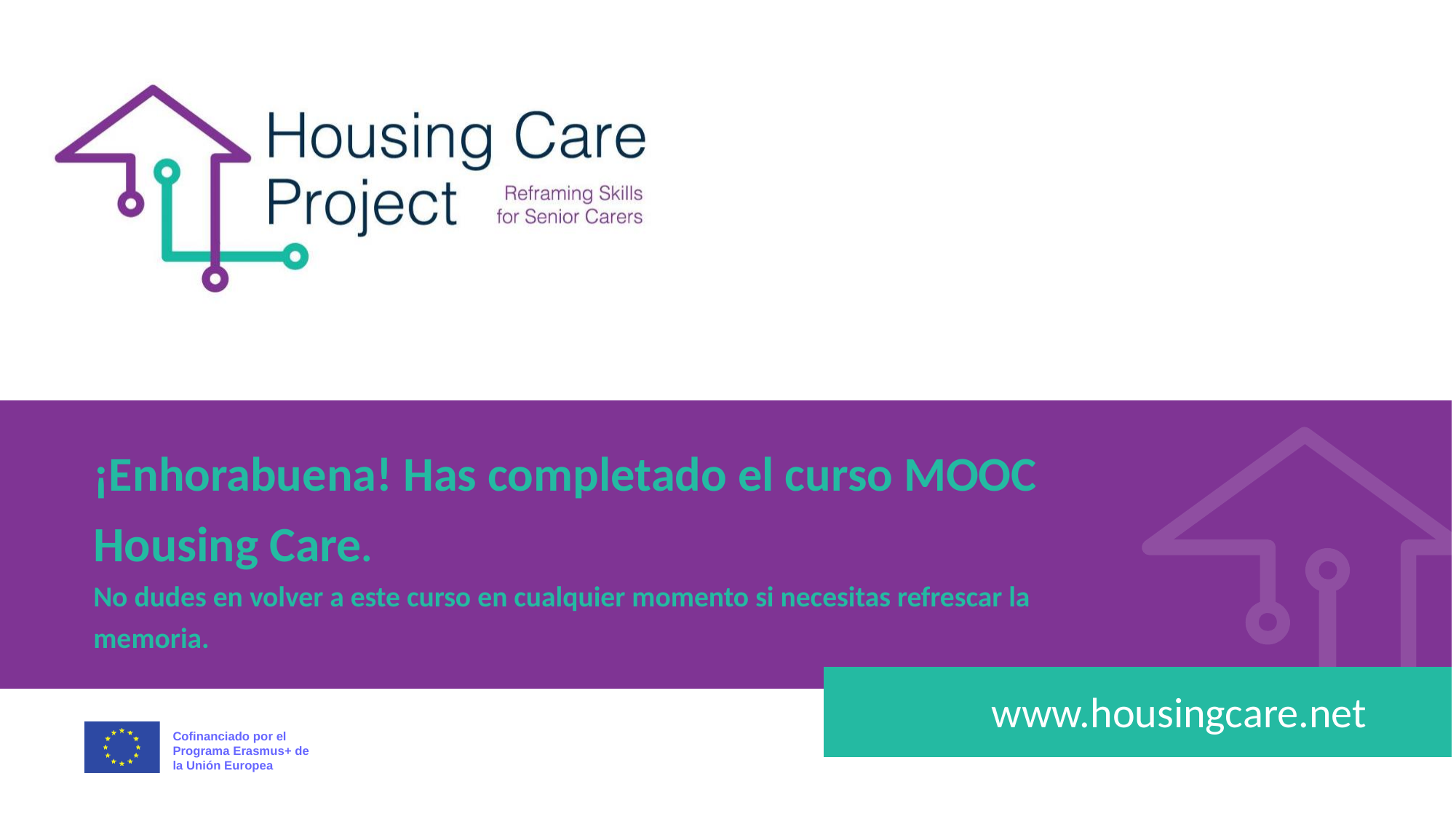

¡Enhorabuena! Has completado el curso MOOC Housing Care.
No dudes en volver a este curso en cualquier momento si necesitas refrescar la memoria.
www.housingcare.net
Cofinanciado por el Programa Erasmus+ de la Unión Europea